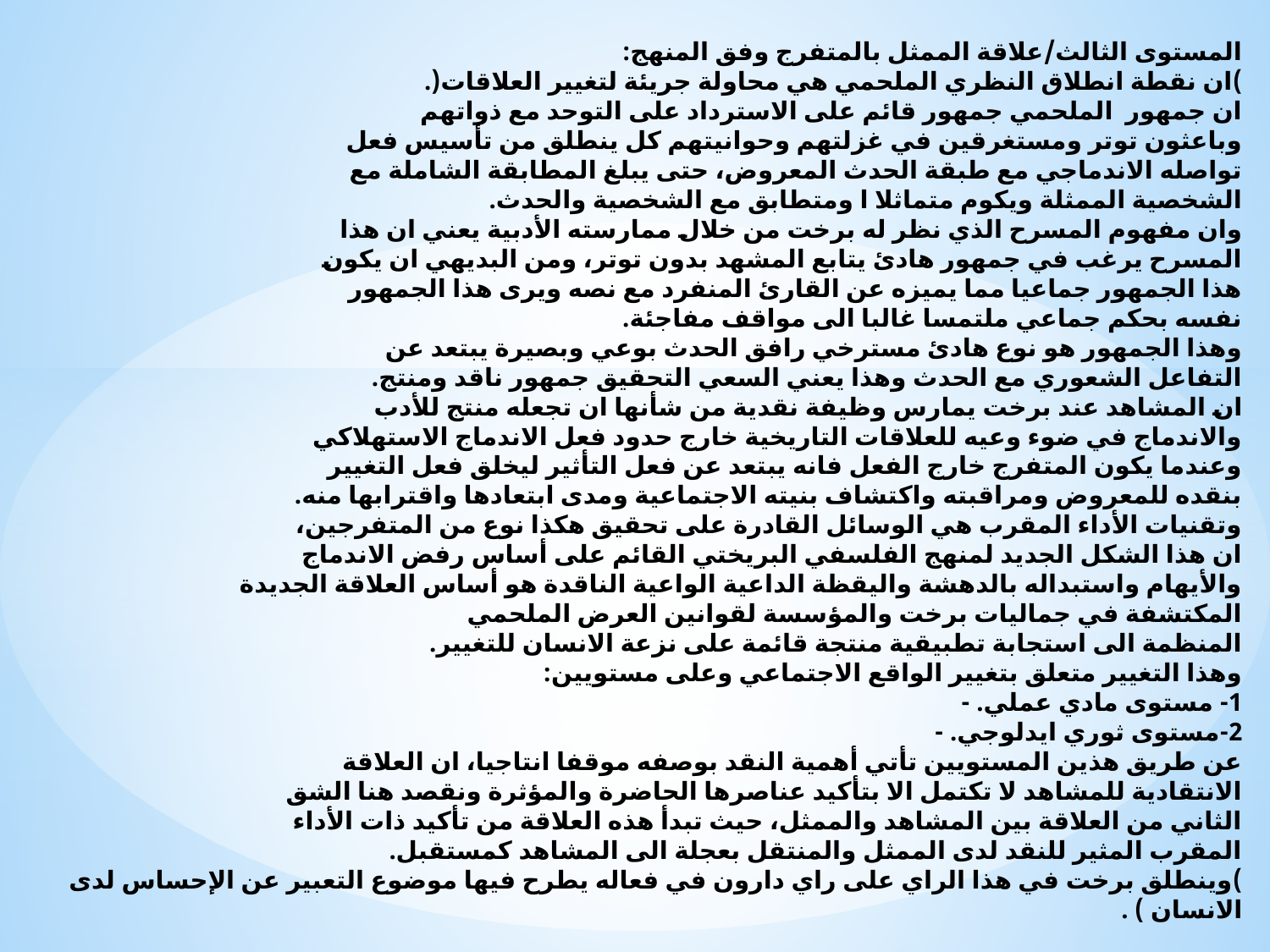

المستوى الثالث/علاقة الممثل بالمتفرج وفق المنهج:
)ان نقطة انطلاق النظري الملحمي هي محاولة جريئة لتغيير العلاقات(.
ان جمهور  الملحمي جمهور قائم على الاسترداد على التوحد مع ذواتهم
وباعثون توتر ومستغرقين في غزلتهم وحوانيتهم كل ينطلق من تأسيس فعل
تواصله الاندماجي مع طبقة الحدث المعروض، حتى يبلغ المطابقة الشاملة مع
الشخصية الممثلة ويكوم متماثلا ا ومتطابق مع الشخصية والحدث.
وان مفهوم المسرح الذي نظر له برخت من خلال ممارسته الأدبية يعني ان هذا
المسرح يرغب في جمهور هادئ يتابع المشهد بدون توتر، ومن البديهي ان يكون
هذا الجمهور جماعيا مما يميزه عن القارئ المنفرد مع نصه ويرى هذا الجمهور
نفسه بحكم جماعي ملتمسا غالبا الى مواقف مفاجئة.
وهذا الجمهور هو نوع هادئ مسترخي رافق الحدث بوعي وبصيرة يبتعد عن
التفاعل الشعوري مع الحدث وهذا يعني السعي التحقيق جمهور ناقد ومنتج.
ان المشاهد عند برخت يمارس وظيفة نقدية من شأنها ان تجعله منتج للأدب
والاندماج في ضوء وعيه للعلاقات التاريخية خارج حدود فعل الاندماج الاستهلاكي
وعندما يكون المتفرج خارج الفعل فانه يبتعد عن فعل التأثير ليخلق فعل التغيير
بنقده للمعروض ومراقبته واكتشاف بنيته الاجتماعية ومدى ابتعادها واقترابها منه.
وتقنيات الأداء المقرب هي الوسائل القادرة على تحقيق هكذا نوع من المتفرجين،
ان هذا الشكل الجديد لمنهج الفلسفي البريختي القائم على أساس رفض الاندماج
والأيهام واستبداله بالدهشة واليقظة الداعية الواعية الناقدة هو أساس العلاقة الجديدة
المكتشفة في جماليات برخت والمؤسسة لقوانين العرض الملحمي
المنظمة الى استجابة تطبيقية منتجة قائمة على نزعة الانسان للتغيير.
وهذا التغيير متعلق بتغيير الواقع الاجتماعي وعلى مستويين:
1-	 مستوى مادي عملي. -
2-	مستوى ثوري ايدلوجي. -
عن طريق هذين المستويين تأتي أهمية النقد بوصفه موقفا انتاجيا، ان العلاقة
الانتقادية للمشاهد لا تكتمل الا بتأكيد عناصرها الحاضرة والمؤثرة ونقصد هنا الشق
الثاني من العلاقة بين المشاهد والممثل، حيث تبدأ هذه العلاقة من تأكيد ذات الأداء
المقرب المثير للنقد لدى الممثل والمنتقل بعجلة الى المشاهد كمستقبل.
)وينطلق برخت في هذا الراي على راي دارون في فعاله يطرح فيها موضوع التعبير عن الإحساس لدى الانسان ) .